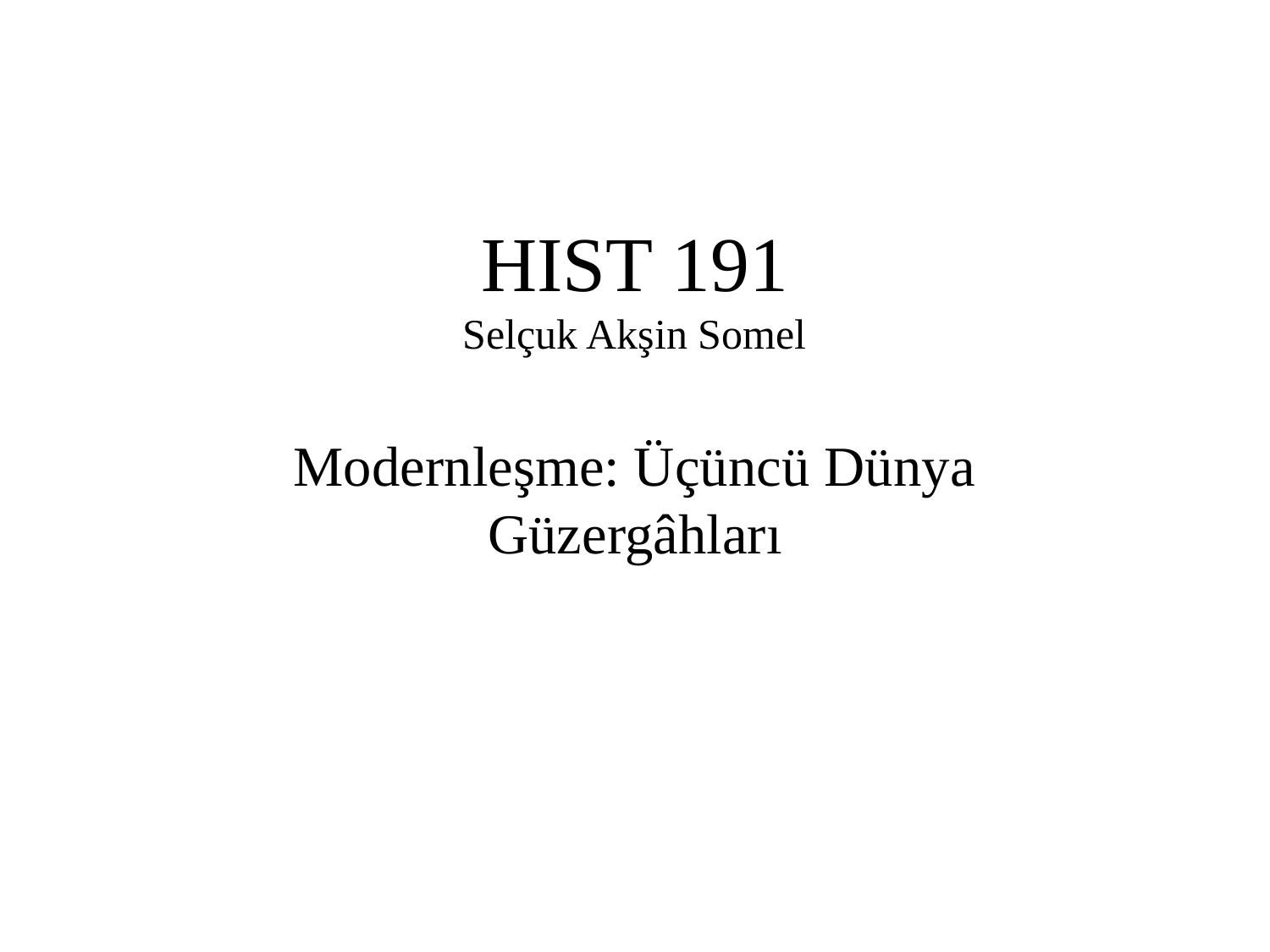

# HIST 191 Selçuk Akşin Somel
Modernleşme: Üçüncü Dünya Güzergâhları